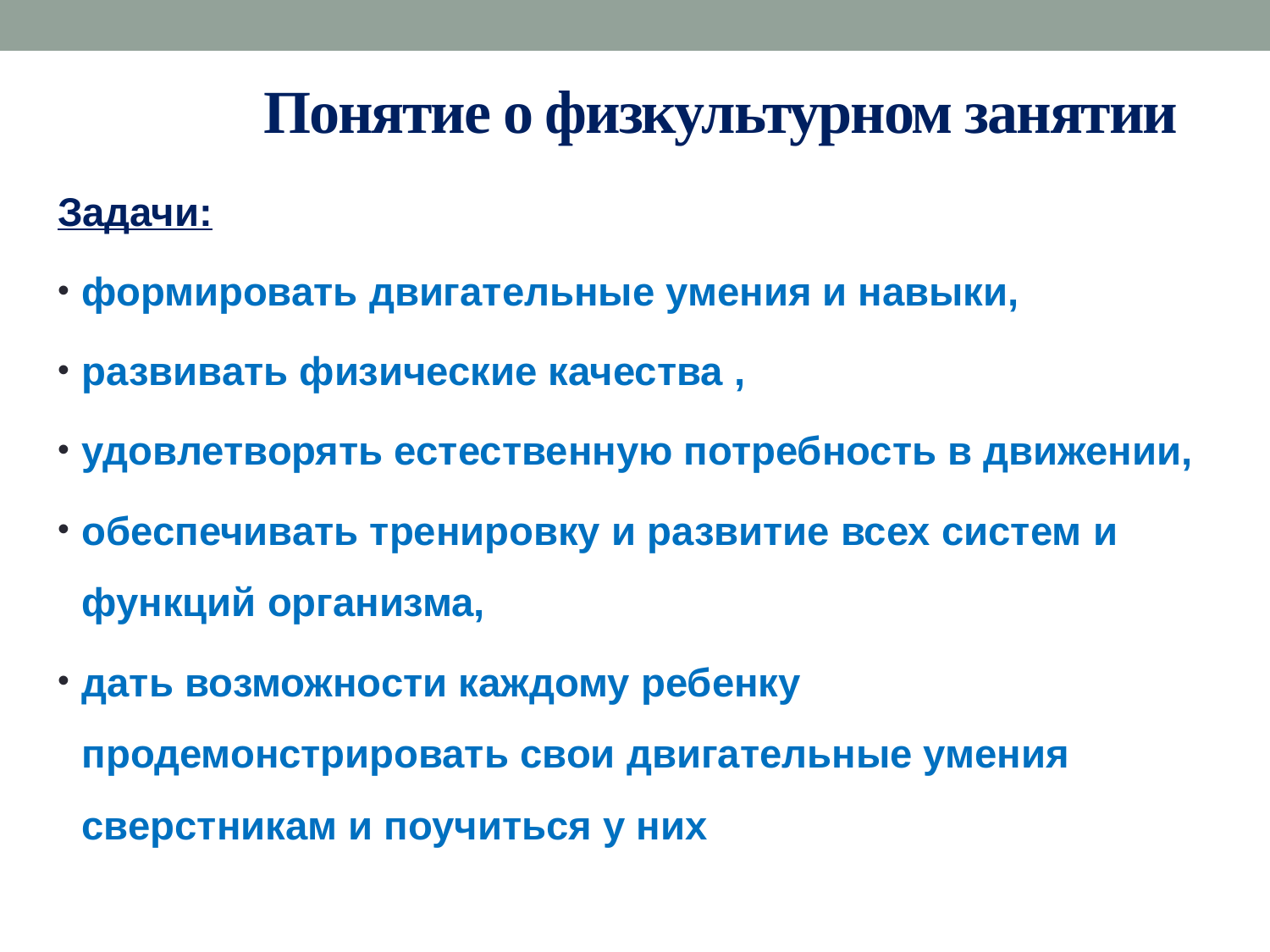

# Понятие о физкультурном занятии
Задачи:
формировать двигательные умения и навыки,
развивать физические качества ,
удовлетворять естественную потребность в движении,
обеспечивать тренировку и развитие всех систем и функций организма,
дать возможности каждому ребенку продемонстрировать свои двигательные умения сверстникам и поучиться у них